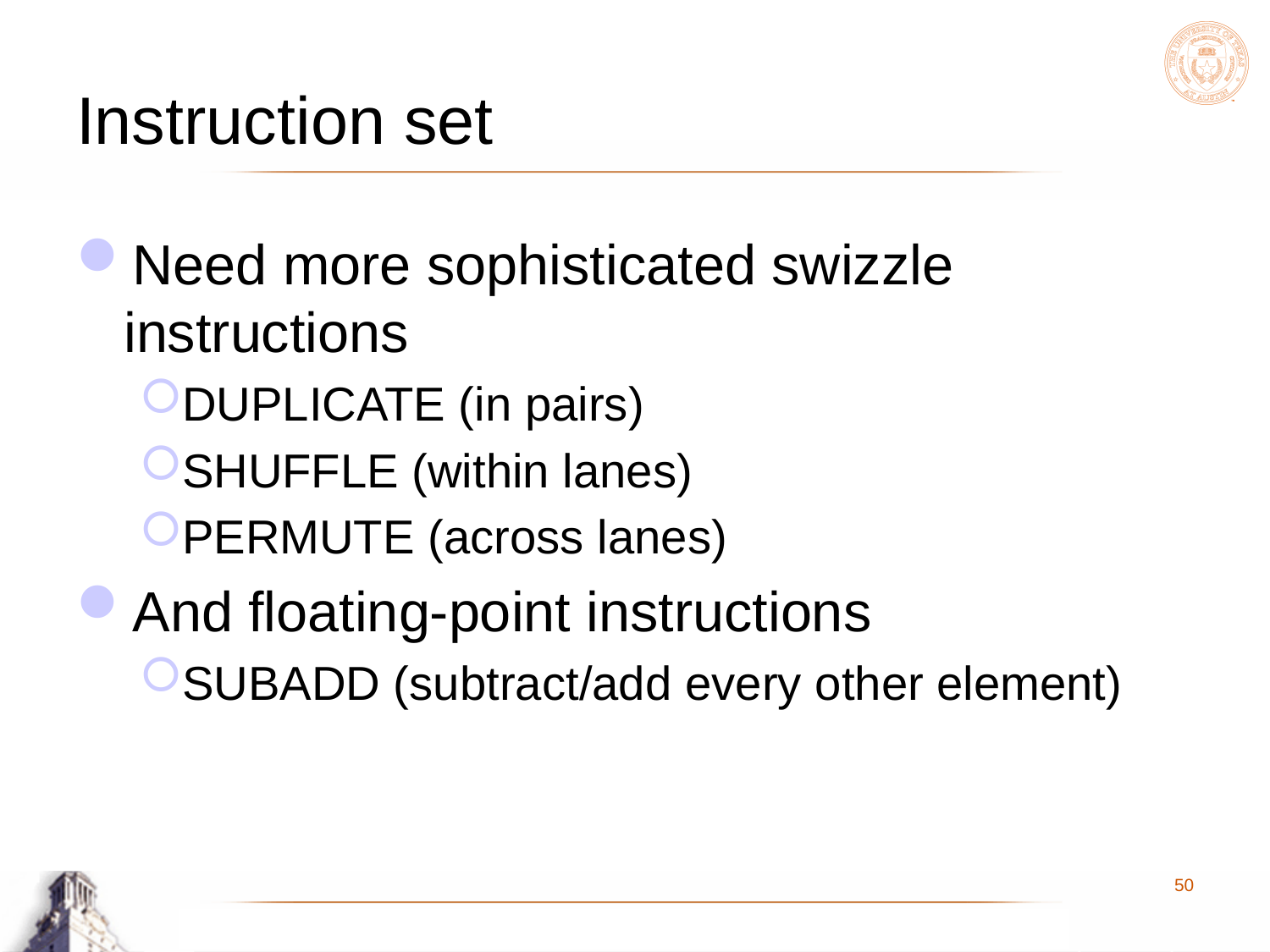

# Instruction set
Need more sophisticated swizzle instructions
Duplicate (in pairs)
Shuffle (within lanes)
Permute (across lanes)
And floating-point instructions
Subadd (subtract/add every other element)

50